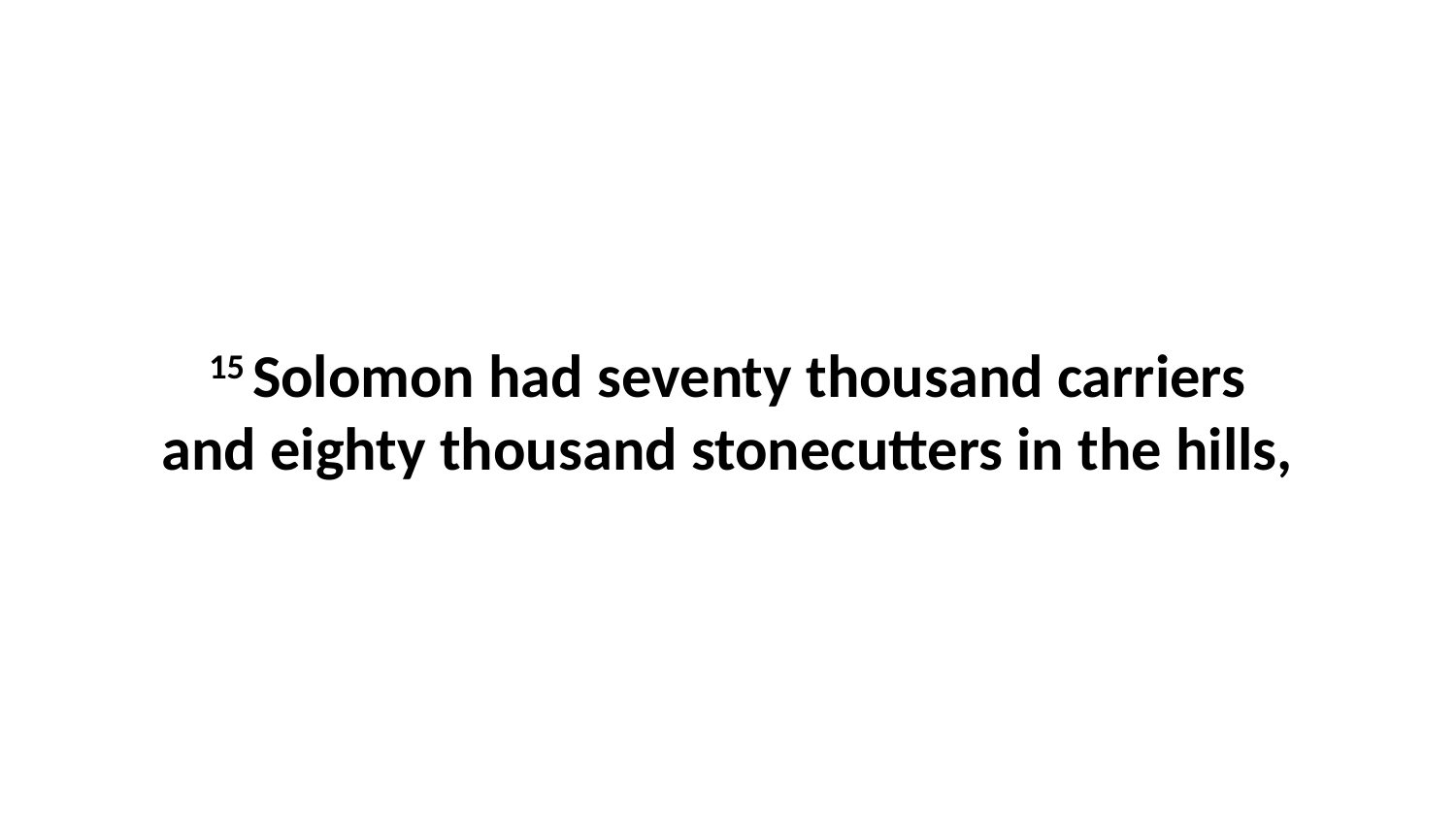

15 Solomon had seventy thousand carriers and eighty thousand stonecutters in the hills,